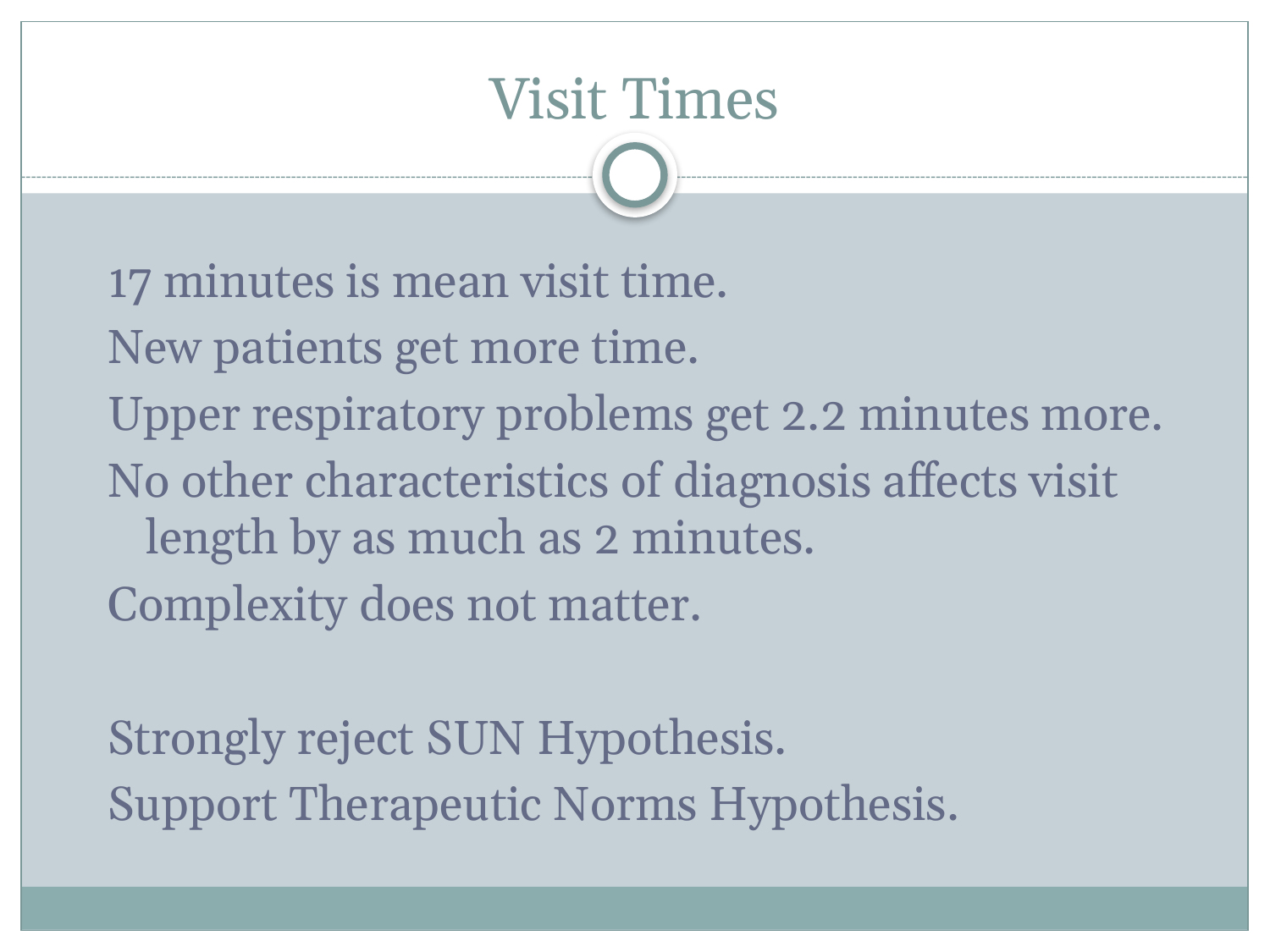

# Visit Times
17 minutes is mean visit time.
New patients get more time.
Upper respiratory problems get 2.2 minutes more.
No other characteristics of diagnosis affects visit length by as much as 2 minutes.
Complexity does not matter.

Strongly reject SUN Hypothesis.
Support Therapeutic Norms Hypothesis.